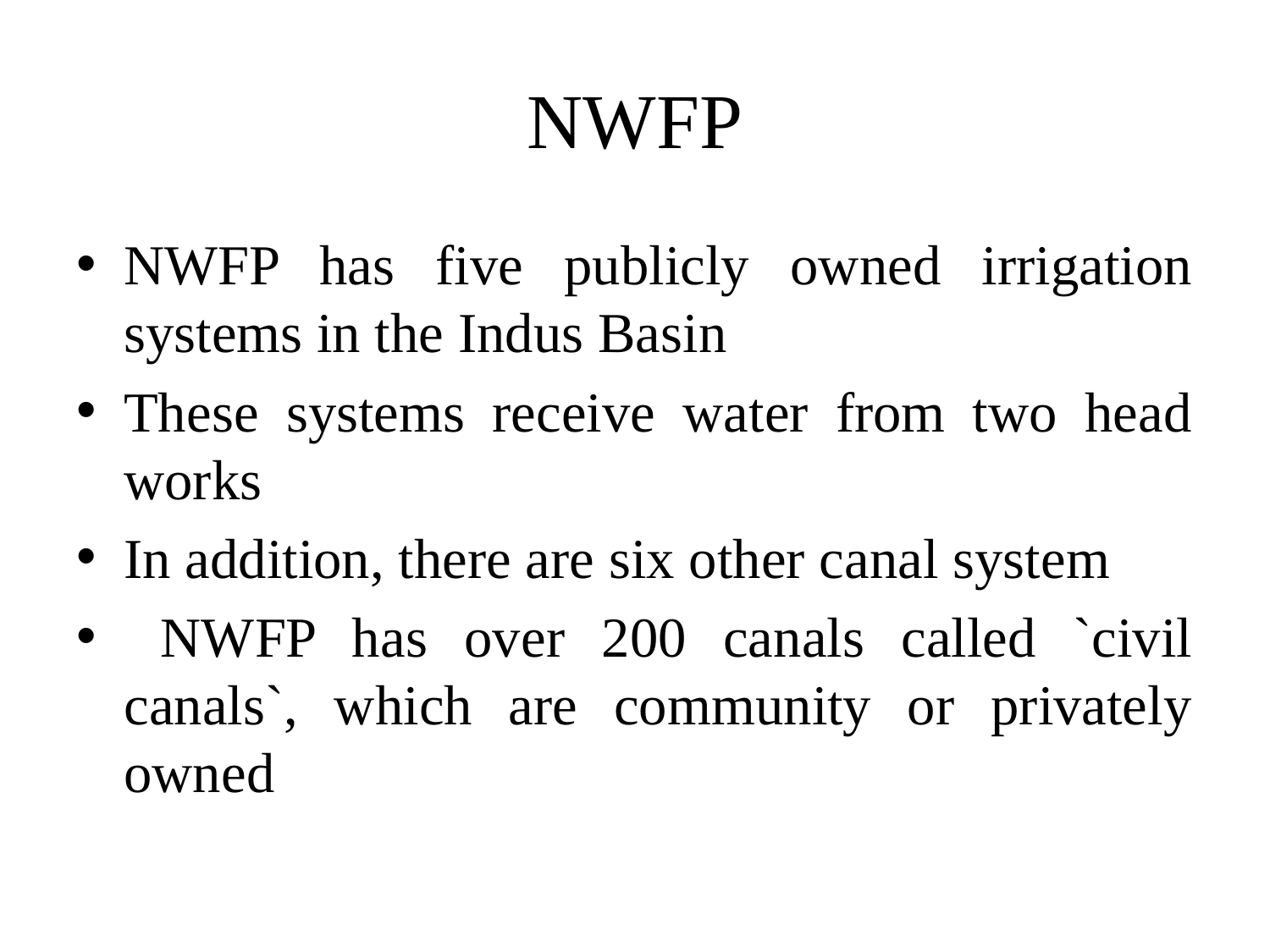

# NWFP
NWFP has five publicly owned irrigation systems in the Indus Basin
These systems receive water from two head works
In addition, there are six other canal system
 NWFP has over 200 canals called `civil canals`, which are community or privately owned